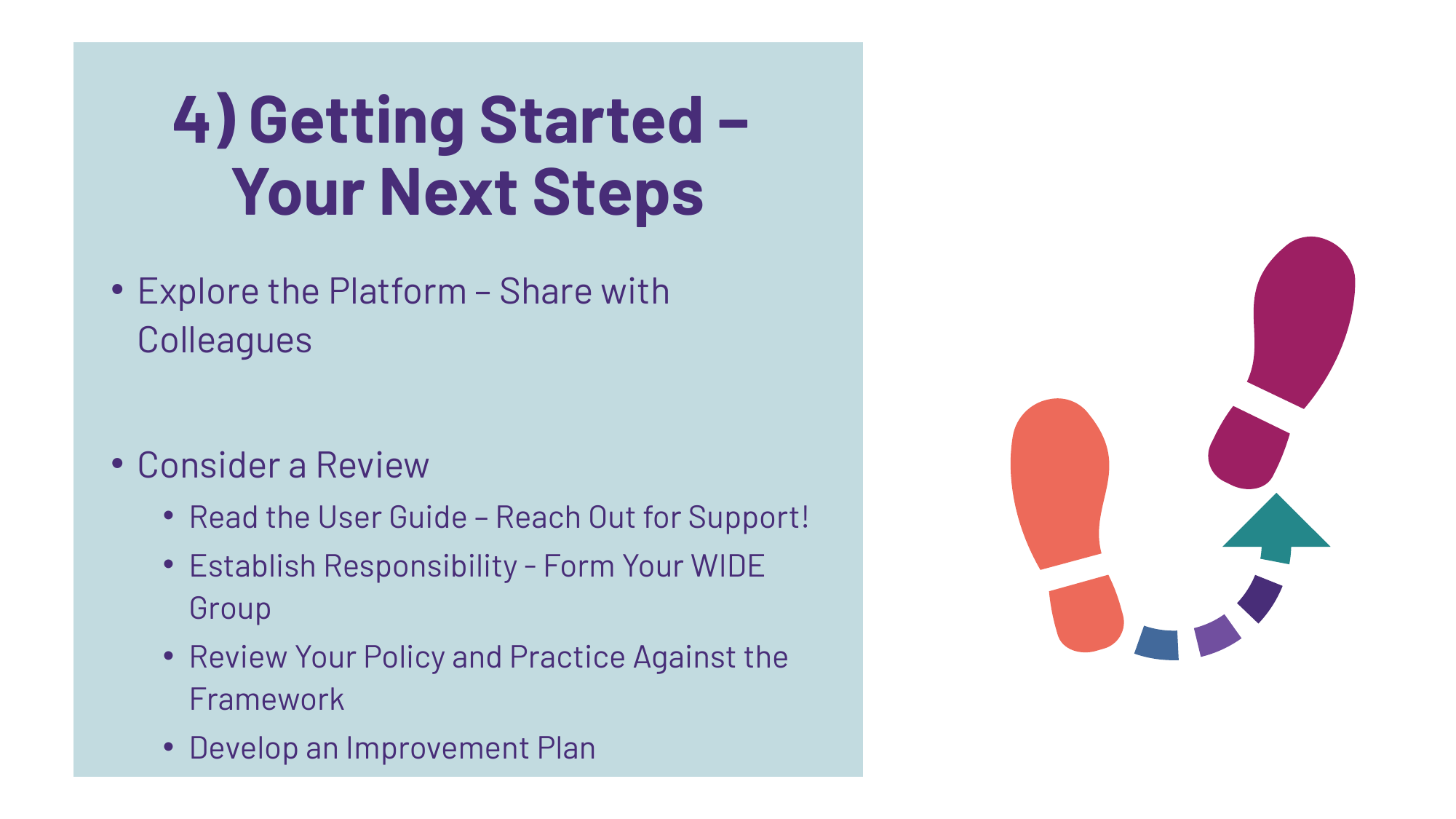

# 4) Getting Started – Your Next Steps

Explore the Platform – Share with Colleagues

Consider a Review
Read the User Guide – Reach Out for Support!
Establish Responsibility - Form Your WIDE Group
Review Your Policy and Practice Against the Framework
Develop an Improvement Plan